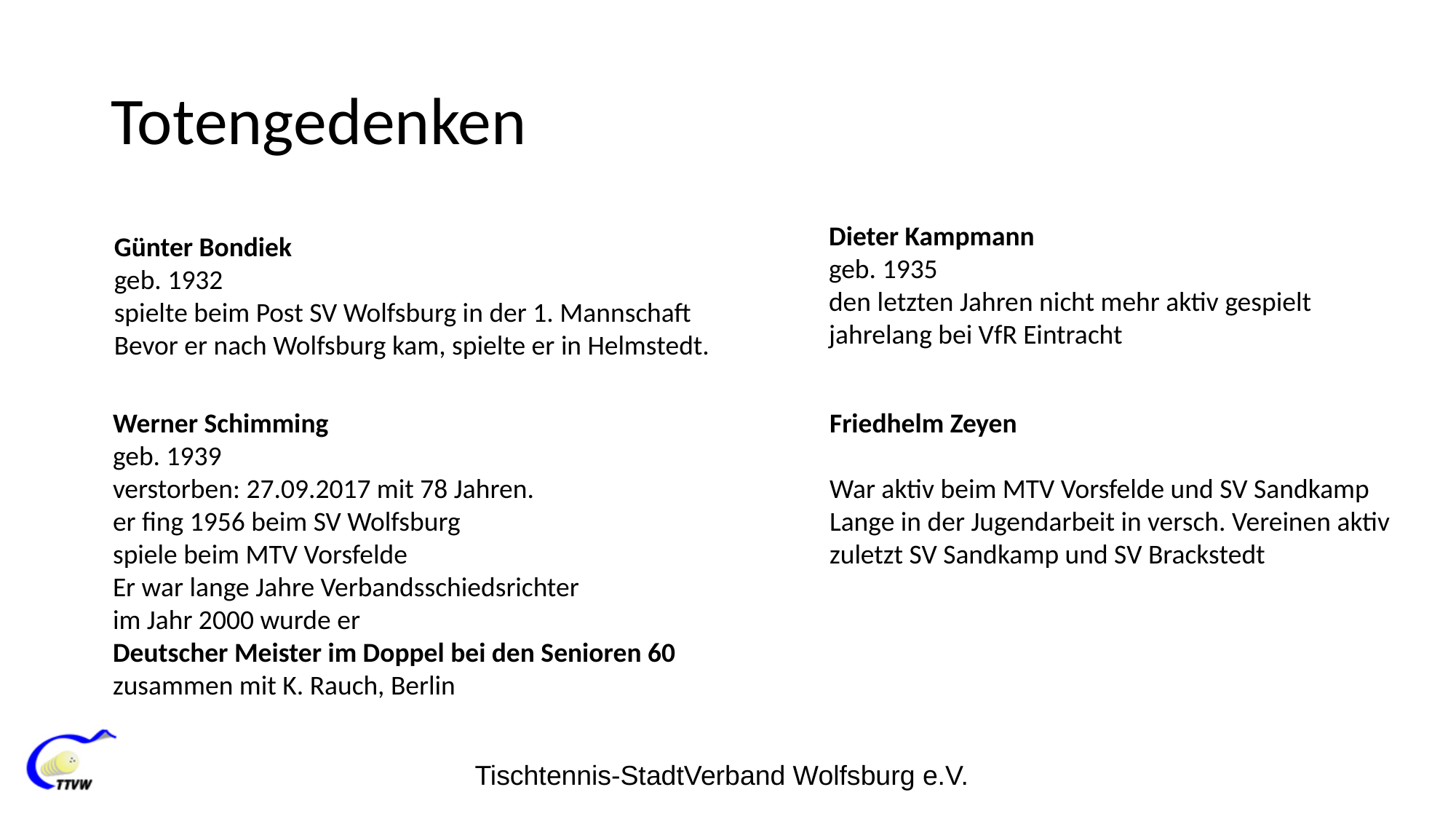

# Totengedenken
Dieter Kampmann
geb. 1935
den letzten Jahren nicht mehr aktiv gespielt
jahrelang bei VfR Eintracht

Günter Bondiek
geb. 1932
spielte beim Post SV Wolfsburg in der 1. Mannschaft
Bevor er nach Wolfsburg kam, spielte er in Helmstedt.

Friedhelm Zeyen

War aktiv beim MTV Vorsfelde und SV Sandkamp
Lange in der Jugendarbeit in versch. Vereinen aktiv
zuletzt SV Sandkamp und SV Brackstedt
Werner Schimming
geb. 1939
verstorben: 27.09.2017 mit 78 Jahren.
er fing 1956 beim SV Wolfsburg
spiele beim MTV Vorsfelde
Er war lange Jahre Verbandsschiedsrichter
im Jahr 2000 wurde er
Deutscher Meister im Doppel bei den Senioren 60
zusammen mit K. Rauch, Berlin